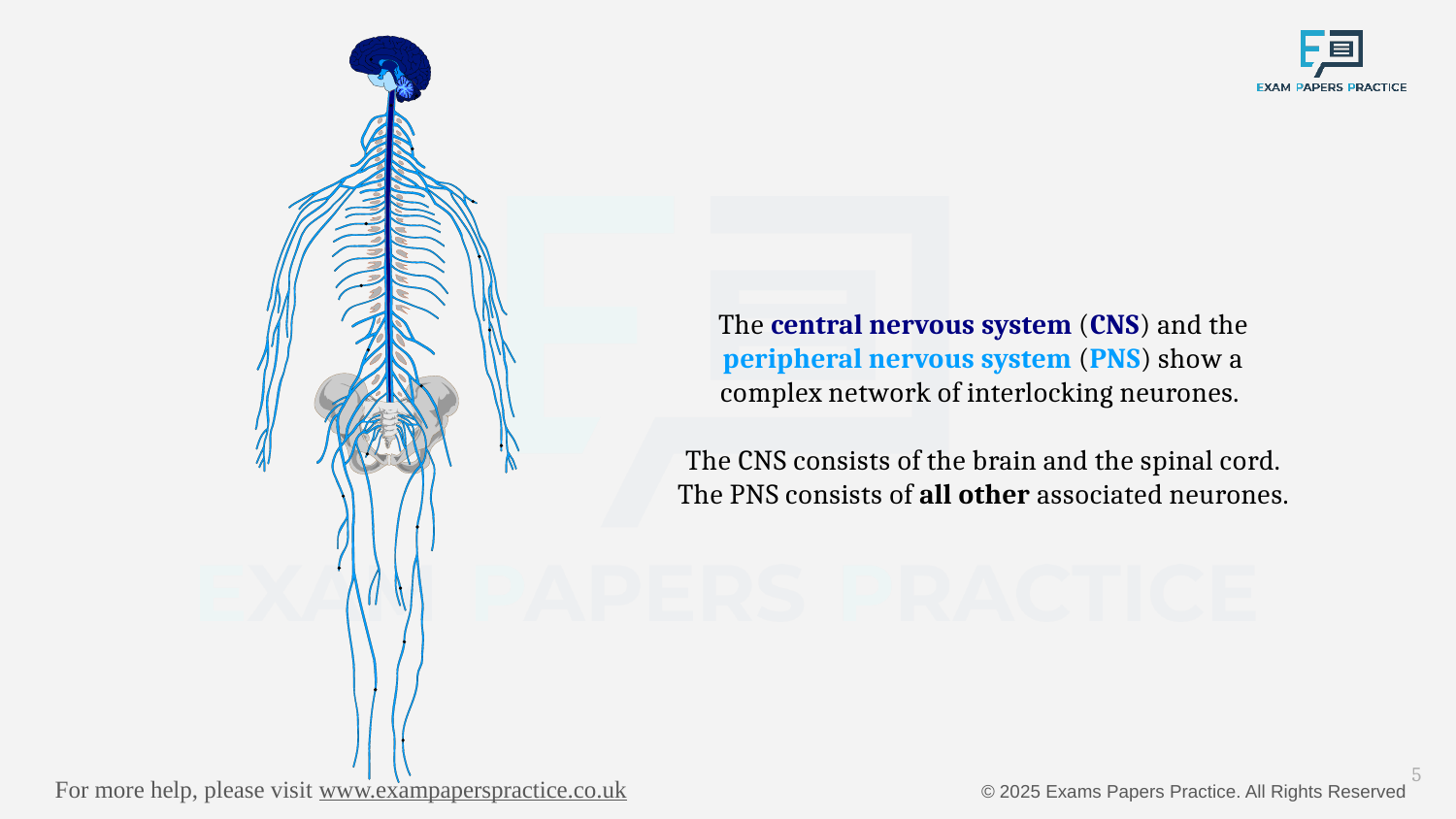

The central nervous system (CNS) and the peripheral nervous system (PNS) show a complex network of interlocking neurones.

The CNS consists of the brain and the spinal cord. The PNS consists of all other associated neurones.
5